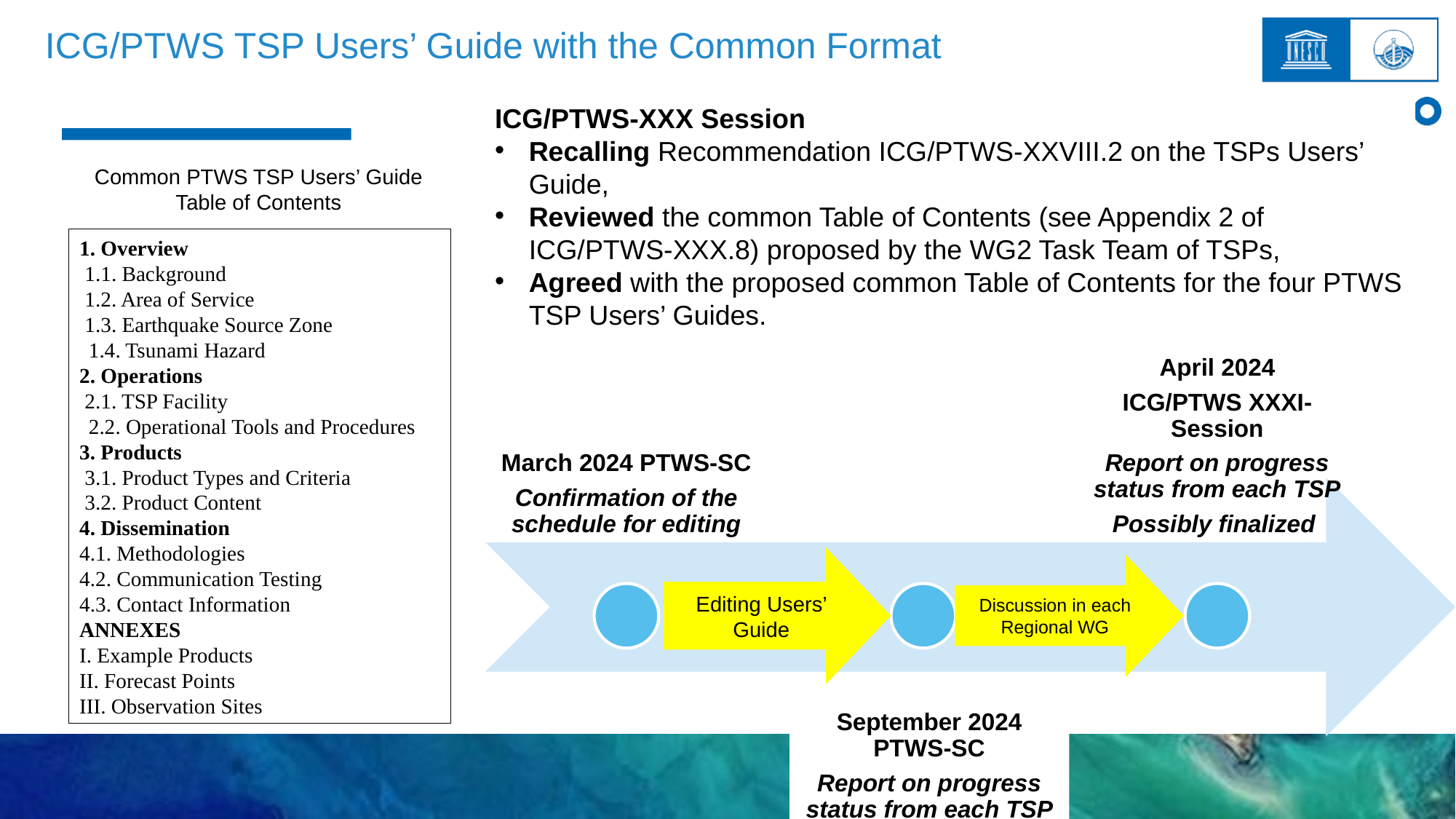

ICG/PTWS TSP Users’ Guide with the Common Format
ICG/PTWS-XXX Session
Recalling Recommendation ICG/PTWS-XXVIII.2 on the TSPs Users’ Guide,
Reviewed the common Table of Contents (see Appendix 2 of ICG/PTWS-XXX.8) proposed by the WG2 Task Team of TSPs,
Agreed with the proposed common Table of Contents for the four PTWS TSP Users’ Guides.
Common PTWS TSP Users’ Guide Table of Contents
1. Overview
 1.1. Background
 1.2. Area of Service
 1.3. Earthquake Source Zone
1.4. Tsunami Hazard
2. Operations
 2.1. TSP Facility
2.2. Operational Tools and Procedures
3. Products
 3.1. Product Types and Criteria
 3.2. Product Content
4. Dissemination
4.1. Methodologies
4.2. Communication Testing
4.3. Contact Information
ANNEXES
I. Example Products
II. Forecast Points
III. Observation Sites
March 2024 PTWS-SC
Confirmation of the schedule for editing
September 2024 PTWS-SC
Report on progress status from each TSP

April 2024
ICG/PTWS XXXI-Session
Report on progress status from each TSP
Possibly finalized
Editing Users’ Guide
Discussion in each Regional WG